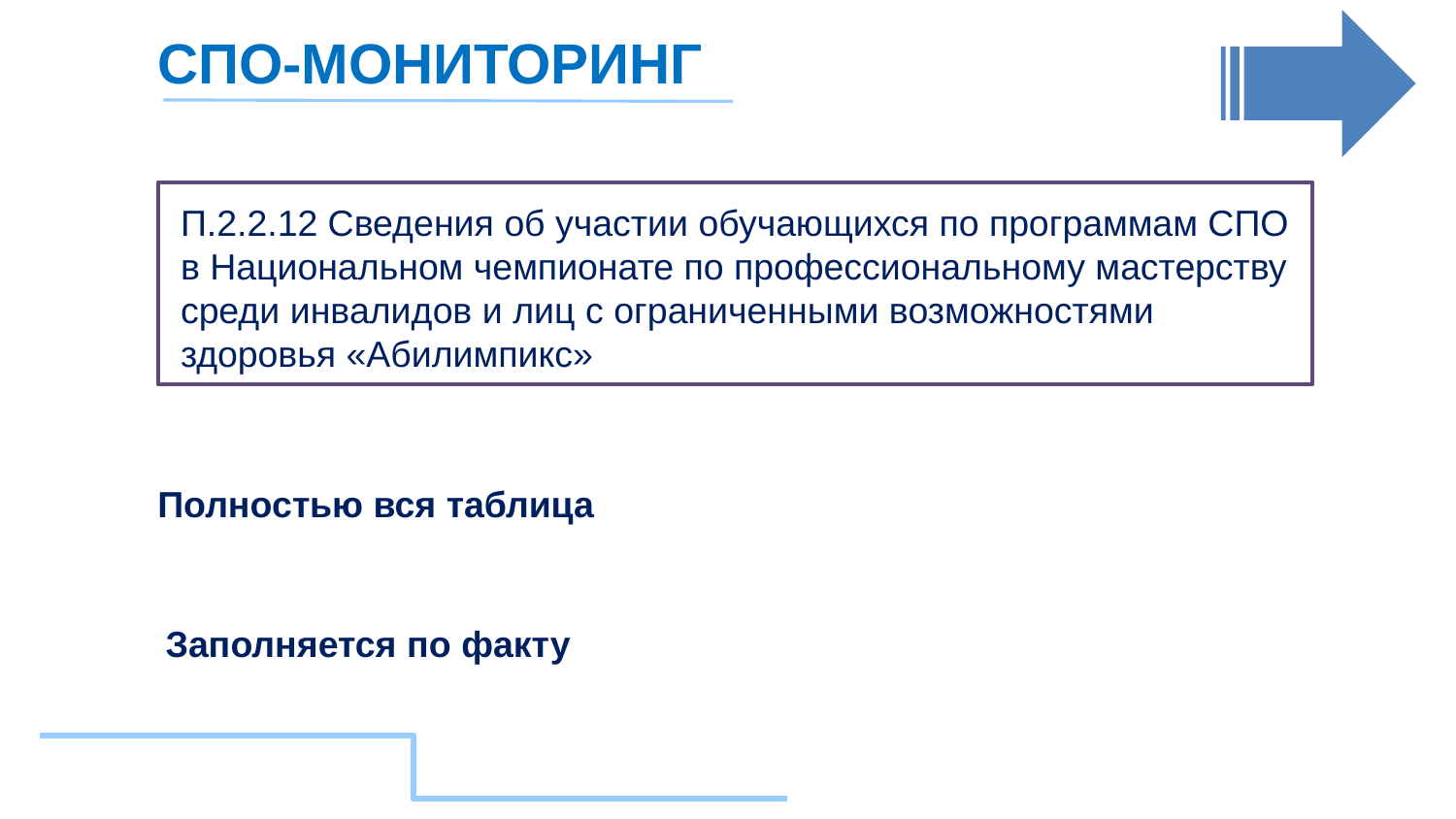

СПО-МОНИТОРИНГ

П.2.2.12 Сведения об участии обучающихся по программам СПО в Национальном чемпионате по профессиональному мастерству среди инвалидов и лиц с ограниченными возможностями здоровья «Абилимпикс»
Полностью вся таблица
Заполняется по факту